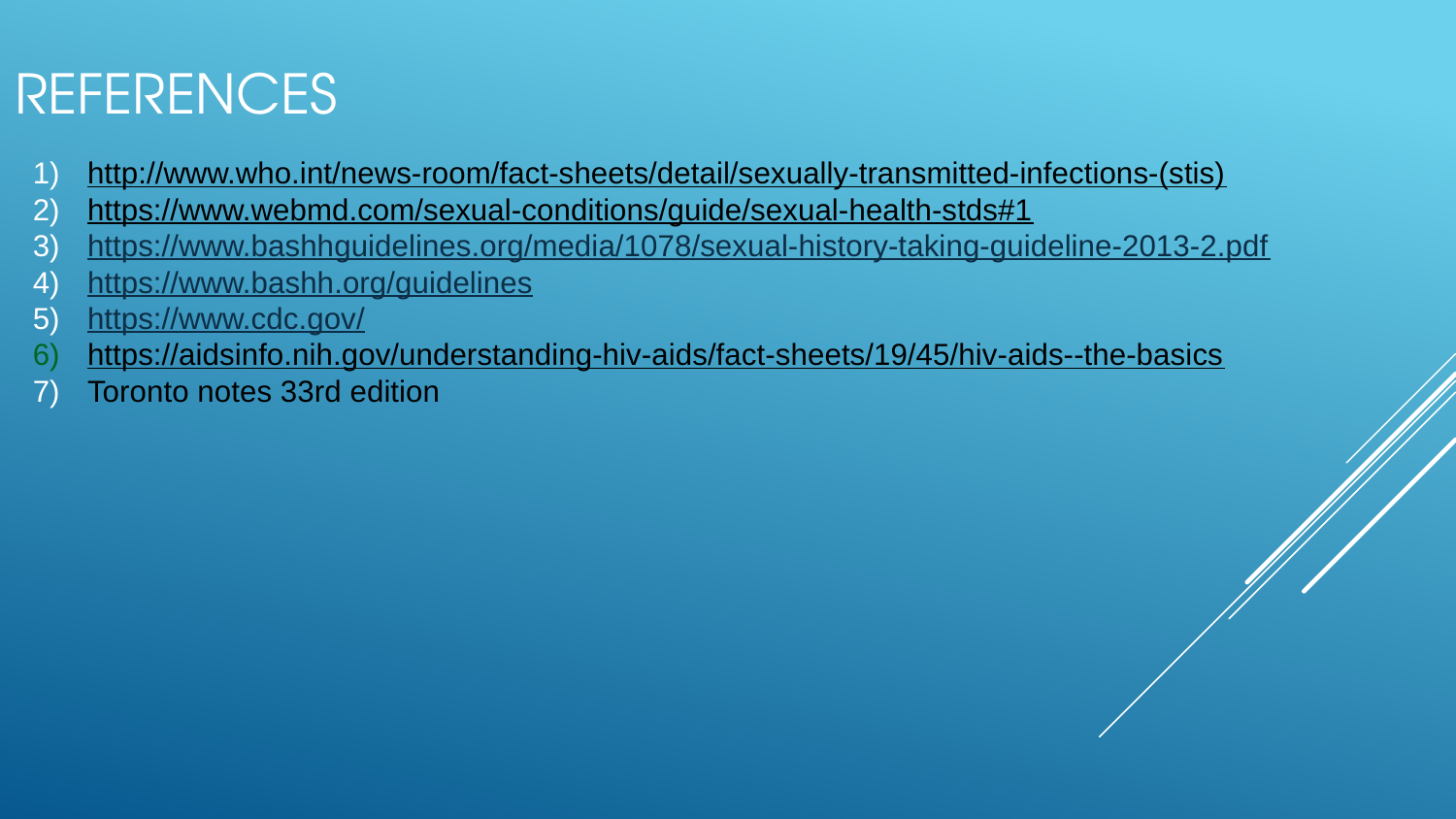

References
http://www.who.int/news-room/fact-sheets/detail/sexually-transmitted-infections-(stis)
https://www.webmd.com/sexual-conditions/guide/sexual-health-stds#1
https://www.bashhguidelines.org/media/1078/sexual-history-taking-guideline-2013-2.pdf
https://www.bashh.org/guidelines
https://www.cdc.gov/
https://aidsinfo.nih.gov/understanding-hiv-aids/fact-sheets/19/45/hiv-aids--the-basics
Toronto notes 33rd edition